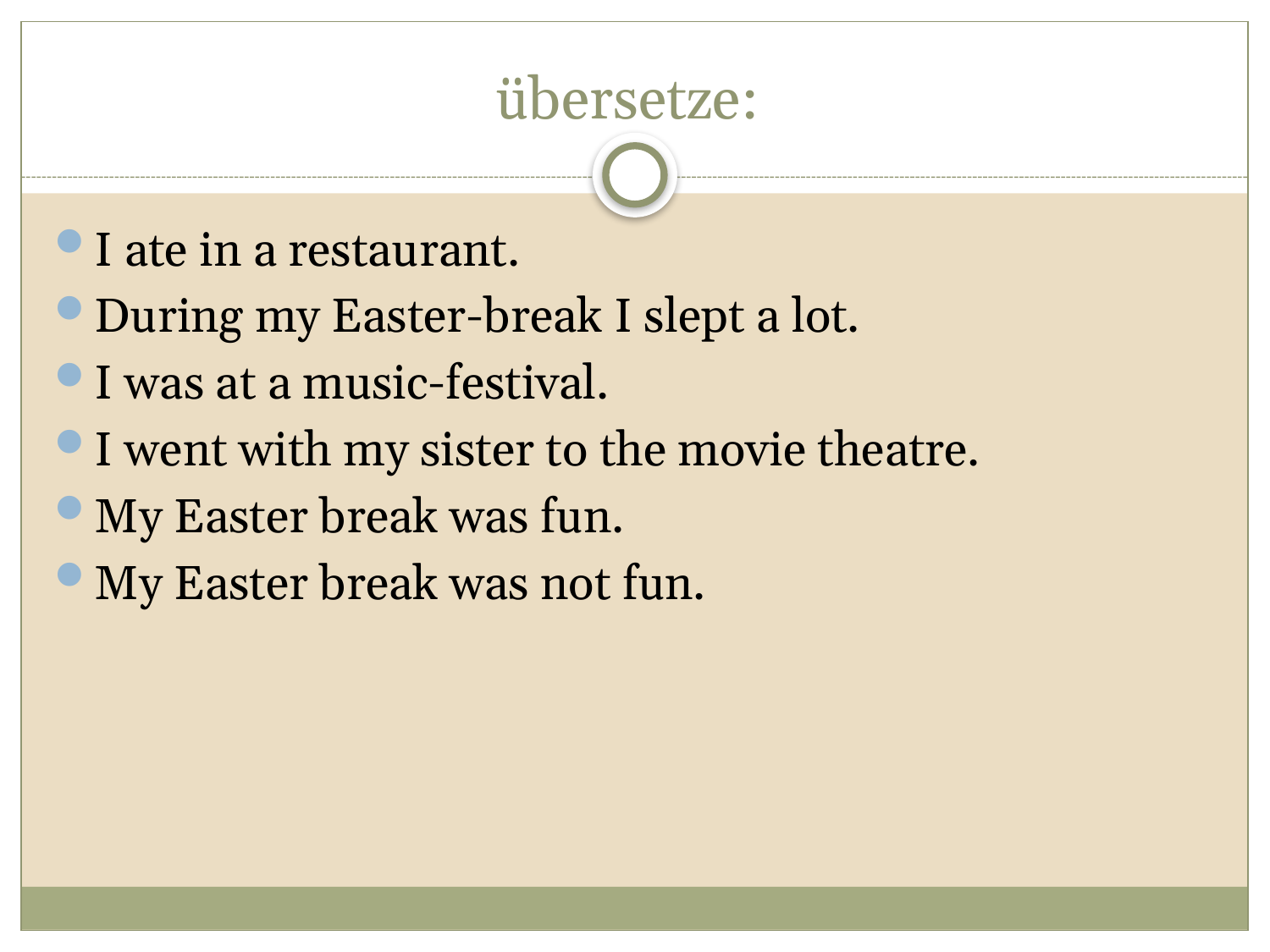

# übersetze:
I ate in a restaurant.
During my Easter-break I slept a lot.
I was at a music-festival.
I went with my sister to the movie theatre.
My Easter break was fun.
My Easter break was not fun.